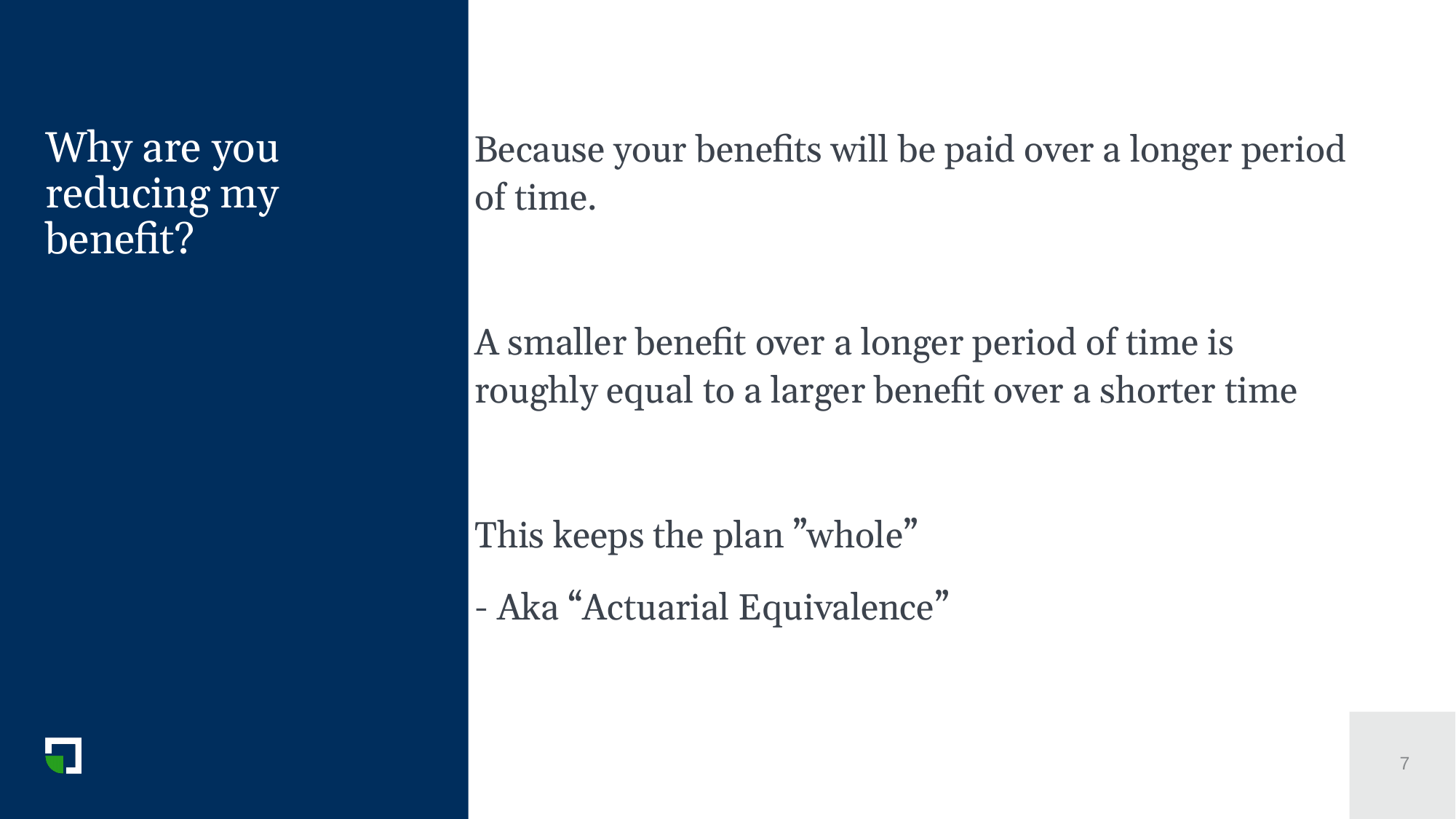

Because your benefits will be paid over a longer period of time.

A smaller benefit over a longer period of time is roughly equal to a larger benefit over a shorter time

This keeps the plan ”whole”
- Aka “Actuarial Equivalence”

# Why are you reducing my benefit?
7